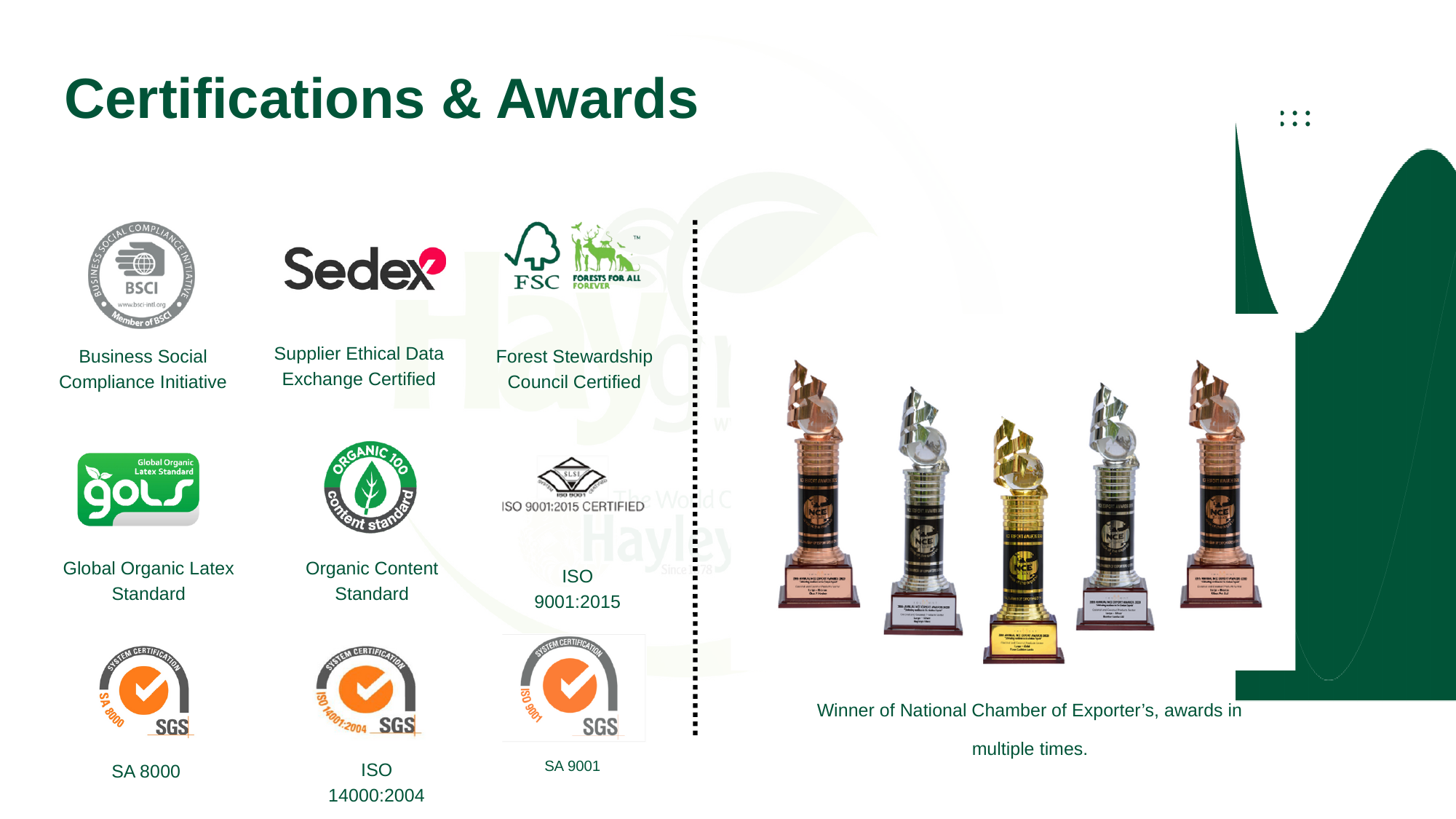

Certifications & Awards

Supplier Ethical Data Exchange Certified
Business Social Compliance Initiative
Forest Stewardship Council Certified

Organic Content Standard
Global Organic Latex Standard
ISO 9001:2015

Winner of National Chamber of Exporter’s, awards in multiple times.
SA 9001
ISO 14000:2004
 SA 8000